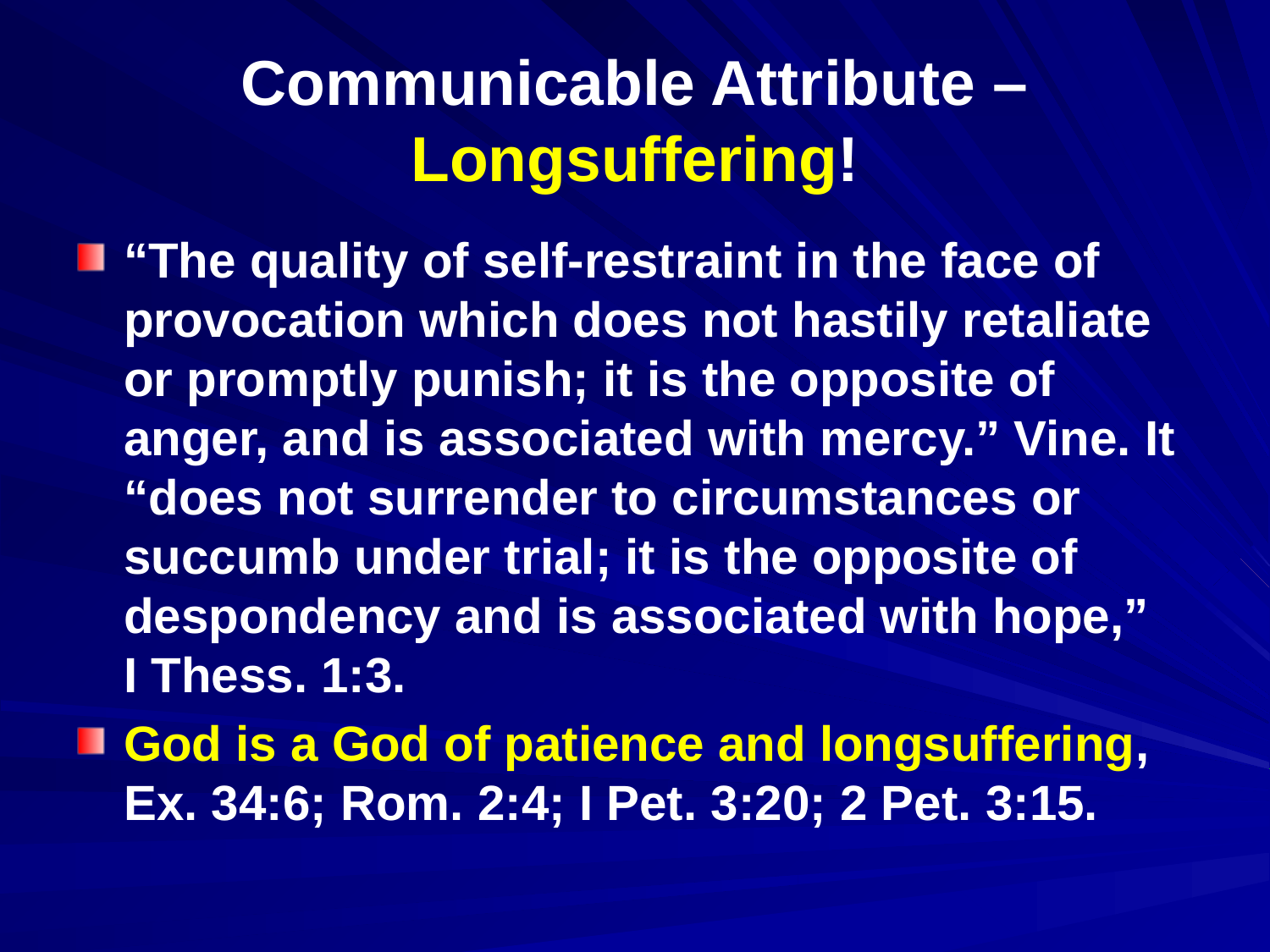

# Communicable Attribute – Longsuffering!
“The quality of self-restraint in the face of provocation which does not hastily retaliate or promptly punish; it is the opposite of anger, and is associated with mercy.” Vine. It “does not surrender to circumstances or succumb under trial; it is the opposite of despondency and is associated with hope,”    I Thess. 1:3.
God is a God of patience and longsuffering, Ex. 34:6; Rom. 2:4; I Pet. 3:20; 2 Pet. 3:15.